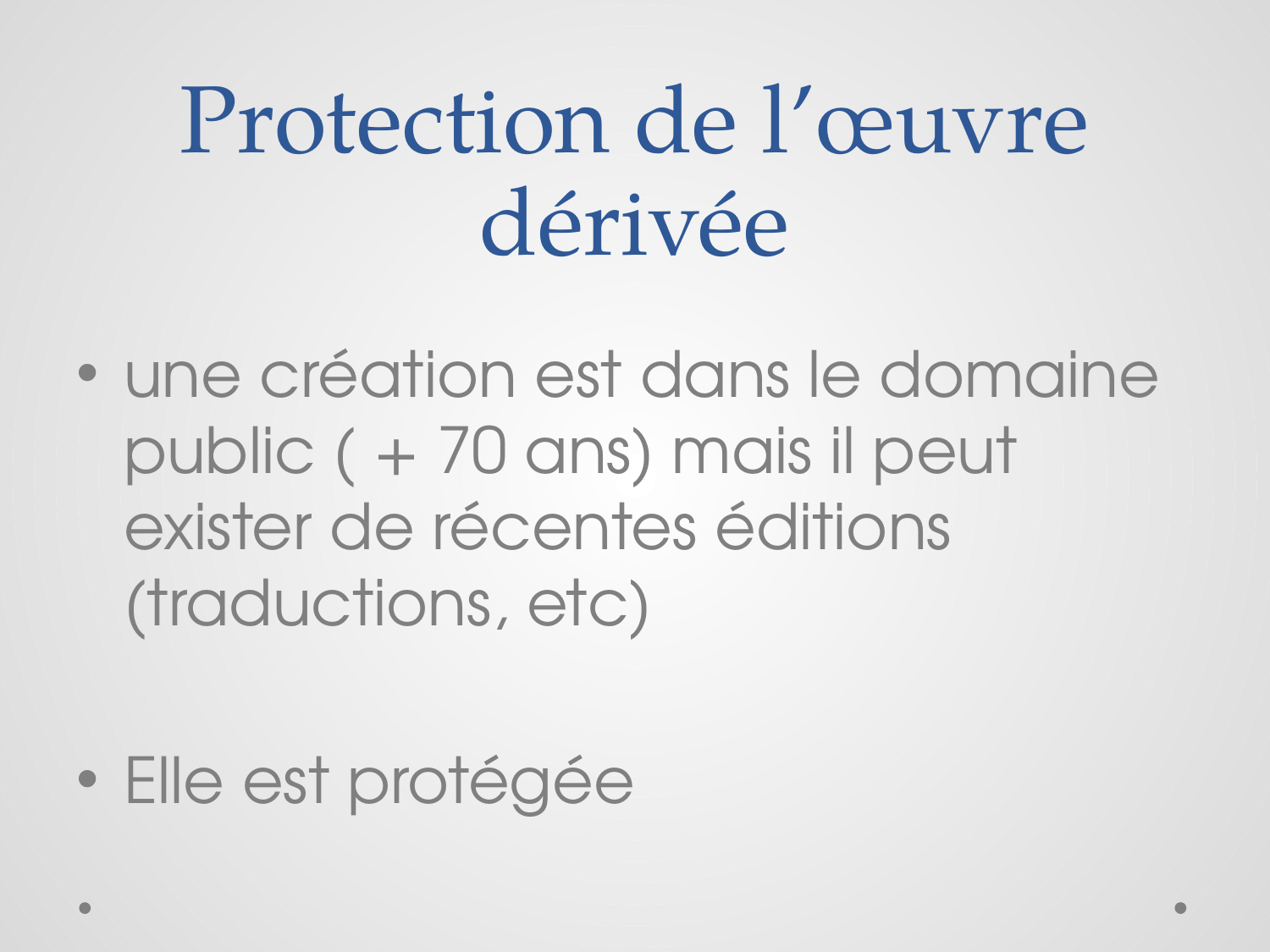

# Protection de l’œuvre dérivée
une création est dans le domaine public ( + 70 ans) mais il peut exister de récentes éditions (traductions, etc)

Elle est protégée